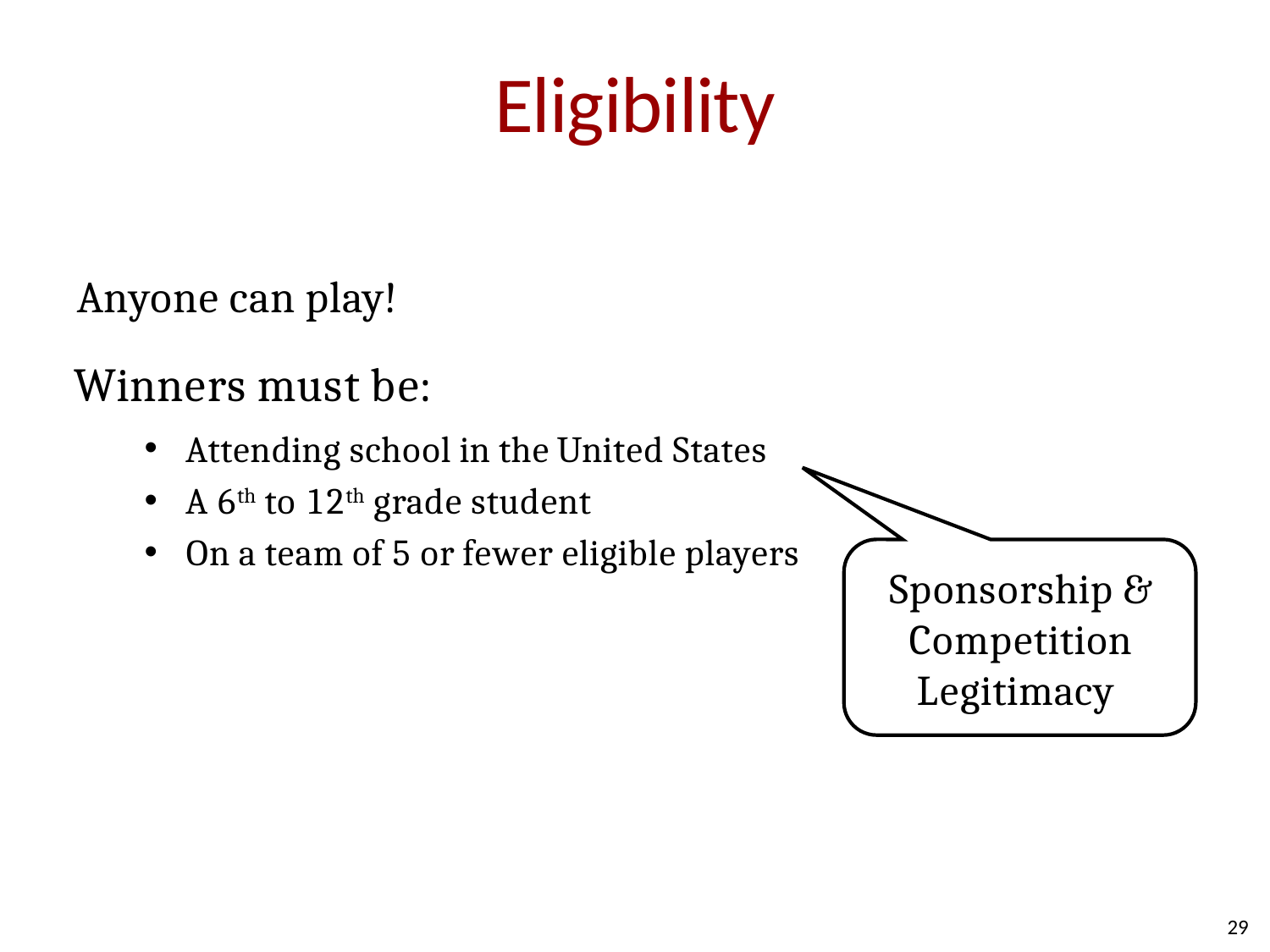

# Eligibility
Anyone can play!

Winners must be:

Attending school in the United States
A 6th to 12th grade student
On a team of 5 or fewer eligible players
Sponsorship & Competition Legitimacy
29